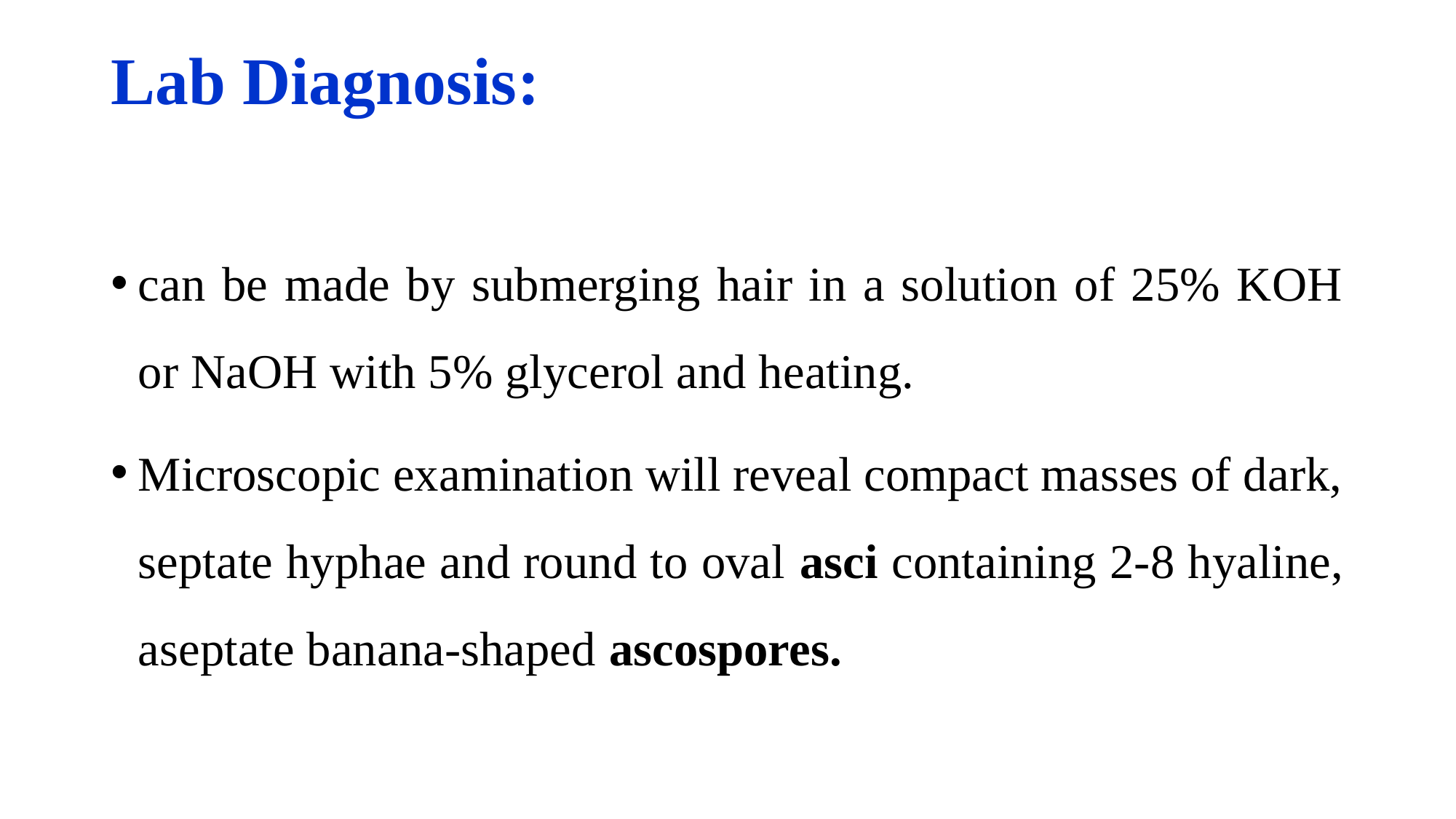

# Lab Diagnosis:
can be made by submerging hair in a solution of 25% KOH or NaOH with 5% glycerol and heating.
Microscopic examination will reveal compact masses of dark, septate hyphae and round to oval asci containing 2-8 hyaline, aseptate banana-shaped ascospores.